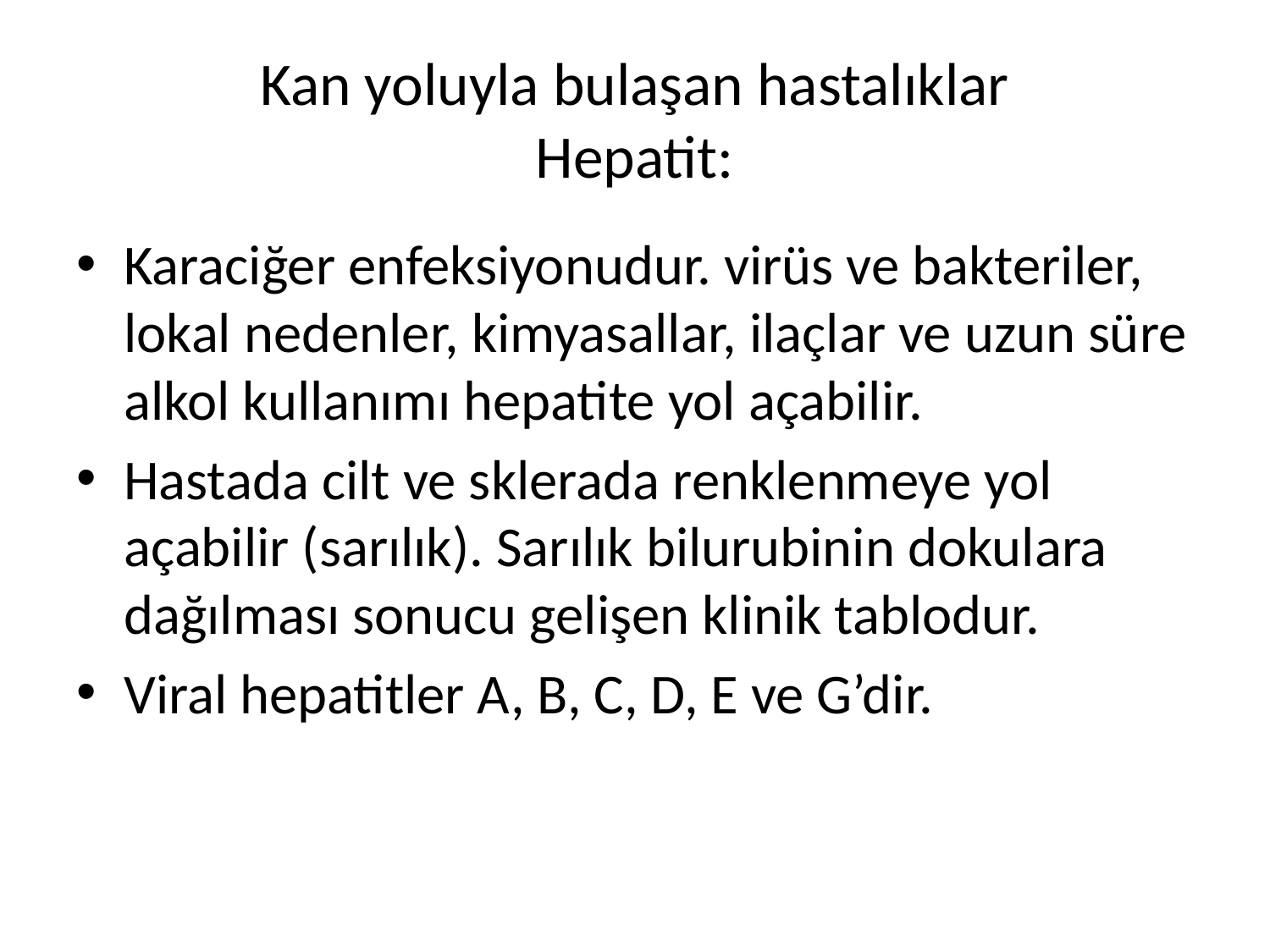

# Kan yoluyla bulaşan hastalıklar Hepatit:
Karaciğer enfeksiyonudur. virüs ve bakteriler, lokal nedenler, kimyasallar, ilaçlar ve uzun süre alkol kullanımı hepatite yol açabilir.
Hastada cilt ve sklerada renklenmeye yol açabilir (sarılık). Sarılık bilurubinin dokulara dağılması sonucu gelişen klinik tablodur.
Viral hepatitler A, B, C, D, E ve G’dir.